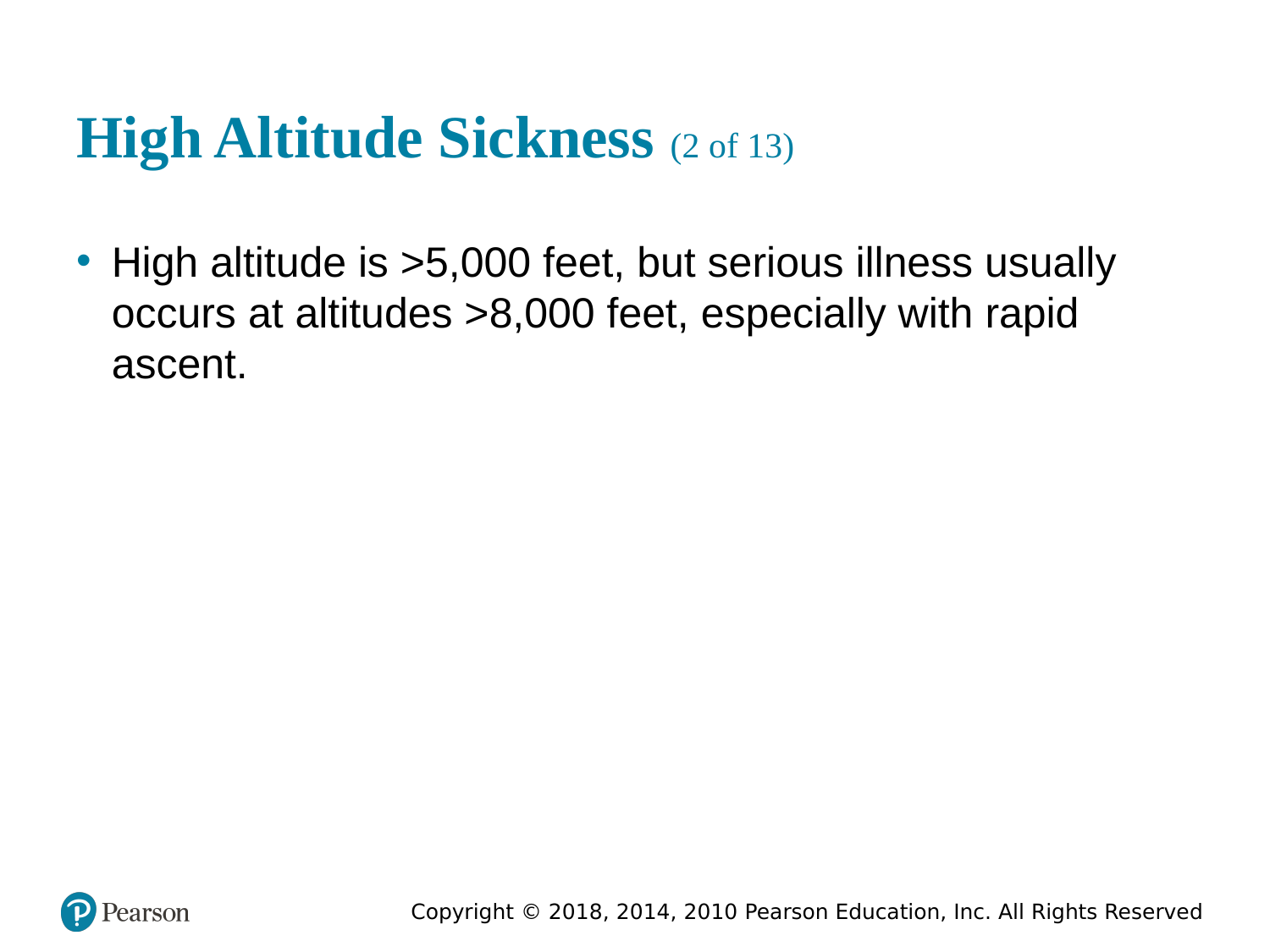

# High Altitude Sickness (2 of 13)
High altitude is >5,000 feet, but serious illness usually occurs at altitudes >8,000 feet, especially with rapid ascent.